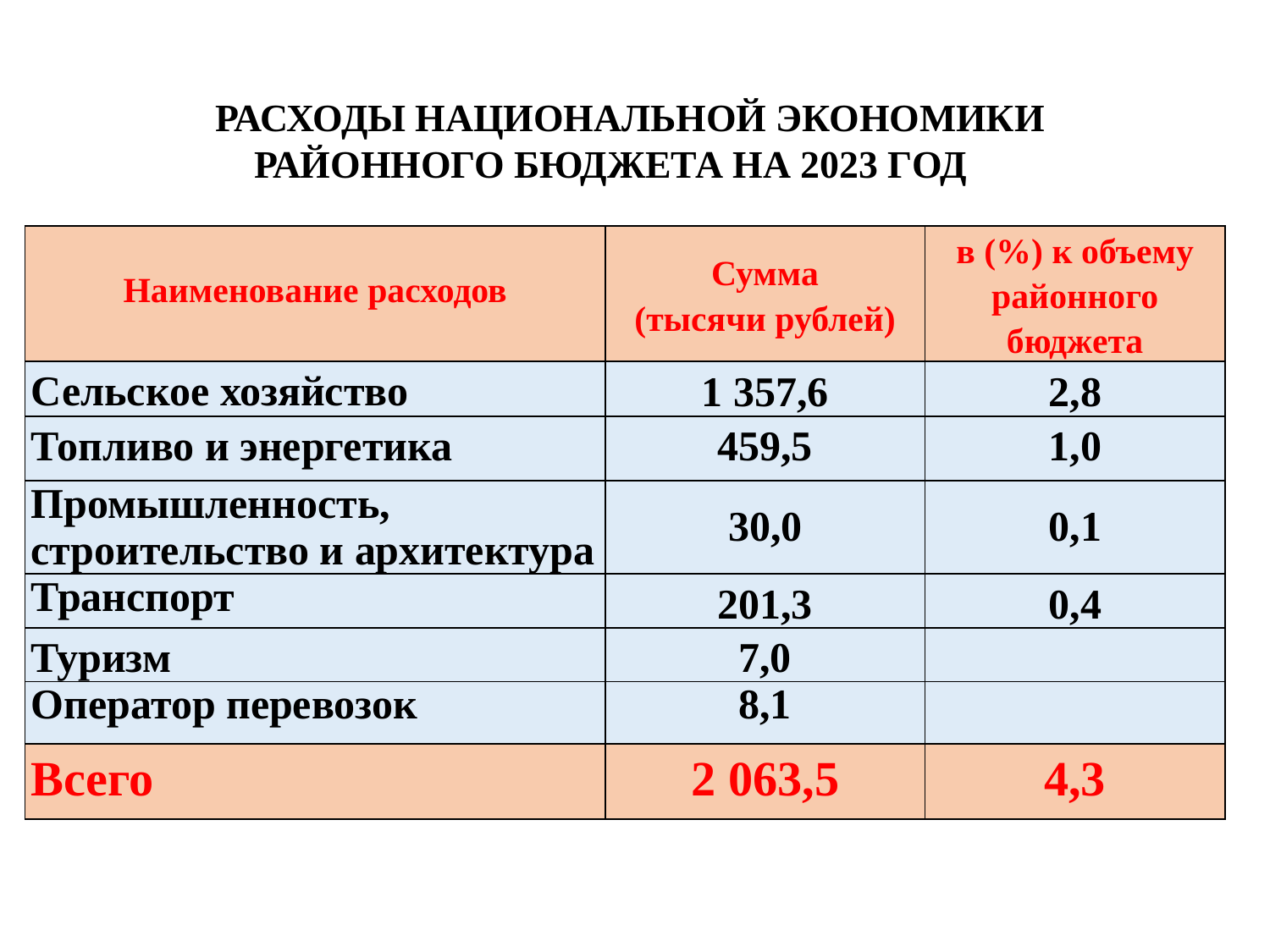

РАСХОДЫ НАЦИОНАЛЬНОЙ ЭКОНОМИКИ
РАЙОННОГО БЮДЖЕТА НА 2023 ГОД

| Наименование расходов | Сумма (тысячи рублей) | в (%) к объему районного бюджета |
| --- | --- | --- |
| Сельское хозяйство | 1 357,6 | 2,8 |
| Топливо и энергетика | 459,5 | 1,0 |
| Промышленность, строительство и архитектура | 30,0 | 0,1 |
| Транспорт | 201,3 | 0,4 |
| Туризм | 7,0 |  |
| Оператор перевозок | 8,1 |  |
| Всего | 2 063,5 | 4,3 |